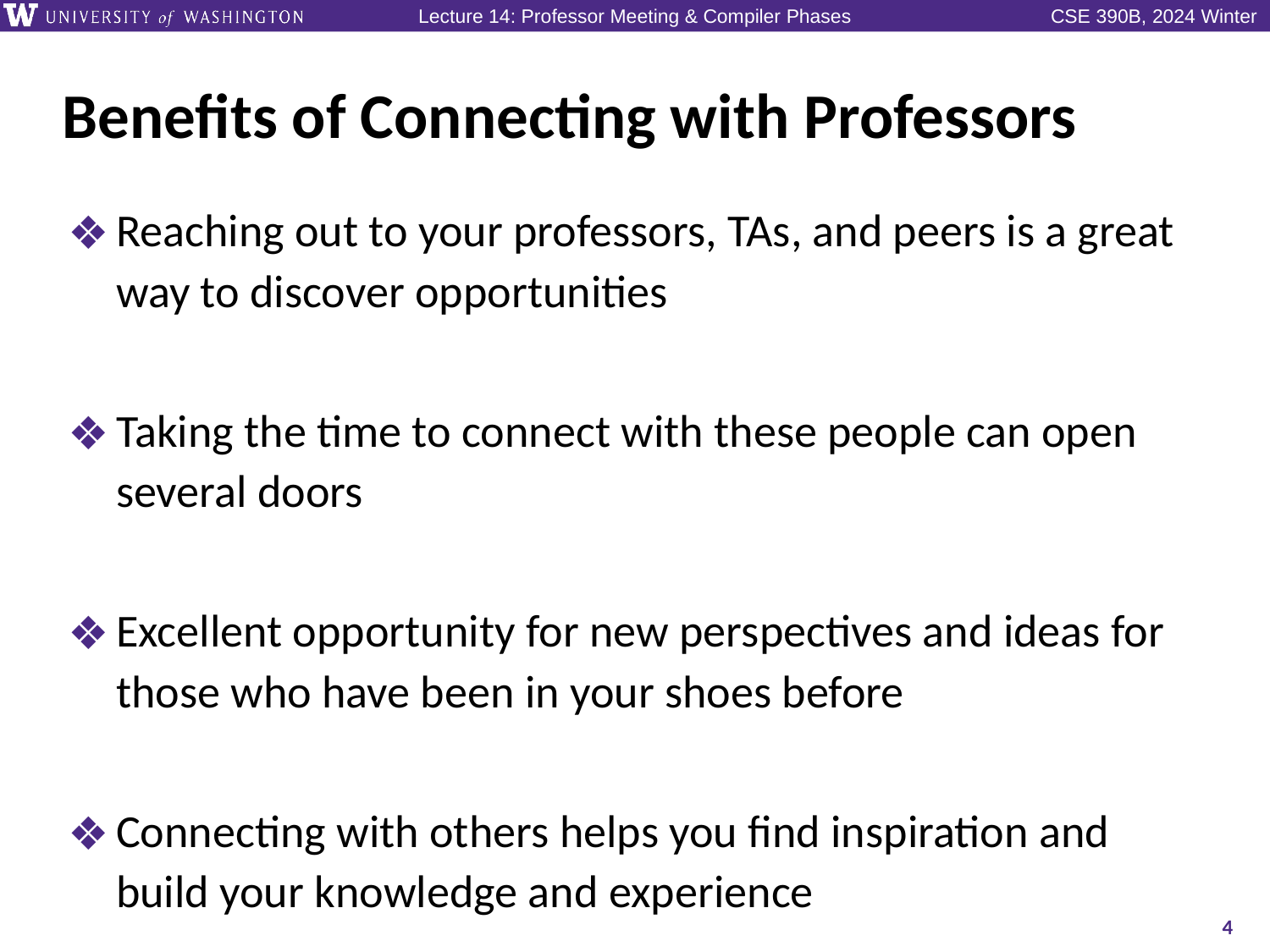

# Benefits of Connecting with Professors
Reaching out to your professors, TAs, and peers is a great way to discover opportunities

Taking the time to connect with these people can open several doors

Excellent opportunity for new perspectives and ideas for those who have been in your shoes before

Connecting with others helps you find inspiration and build your knowledge and experience

4